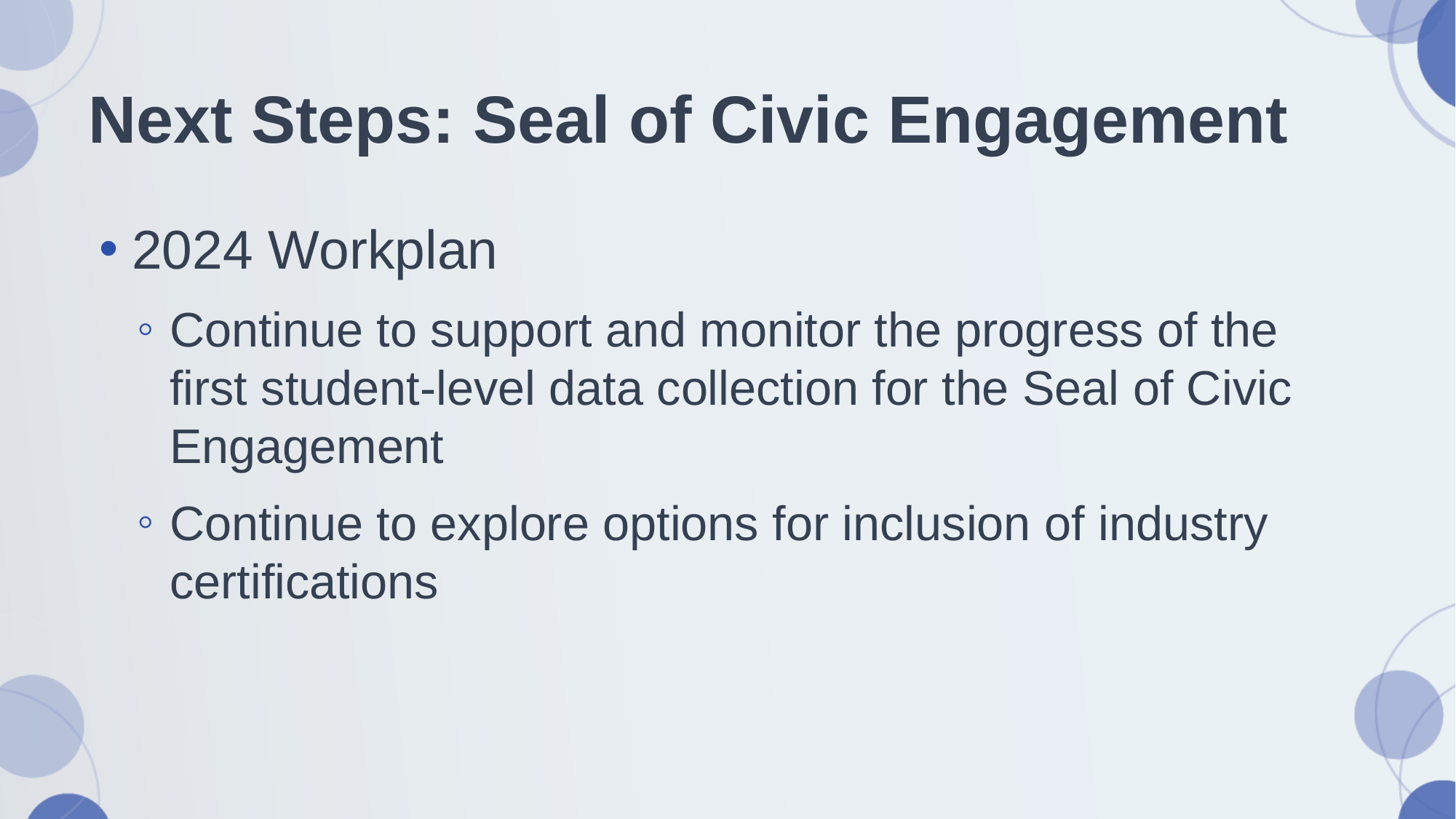

# Next Steps: Seal of Civic Engagement
2024 Workplan
Continue to support and monitor the progress of the first student-level data collection for the Seal of Civic Engagement
Continue to explore options for inclusion of industry certifications